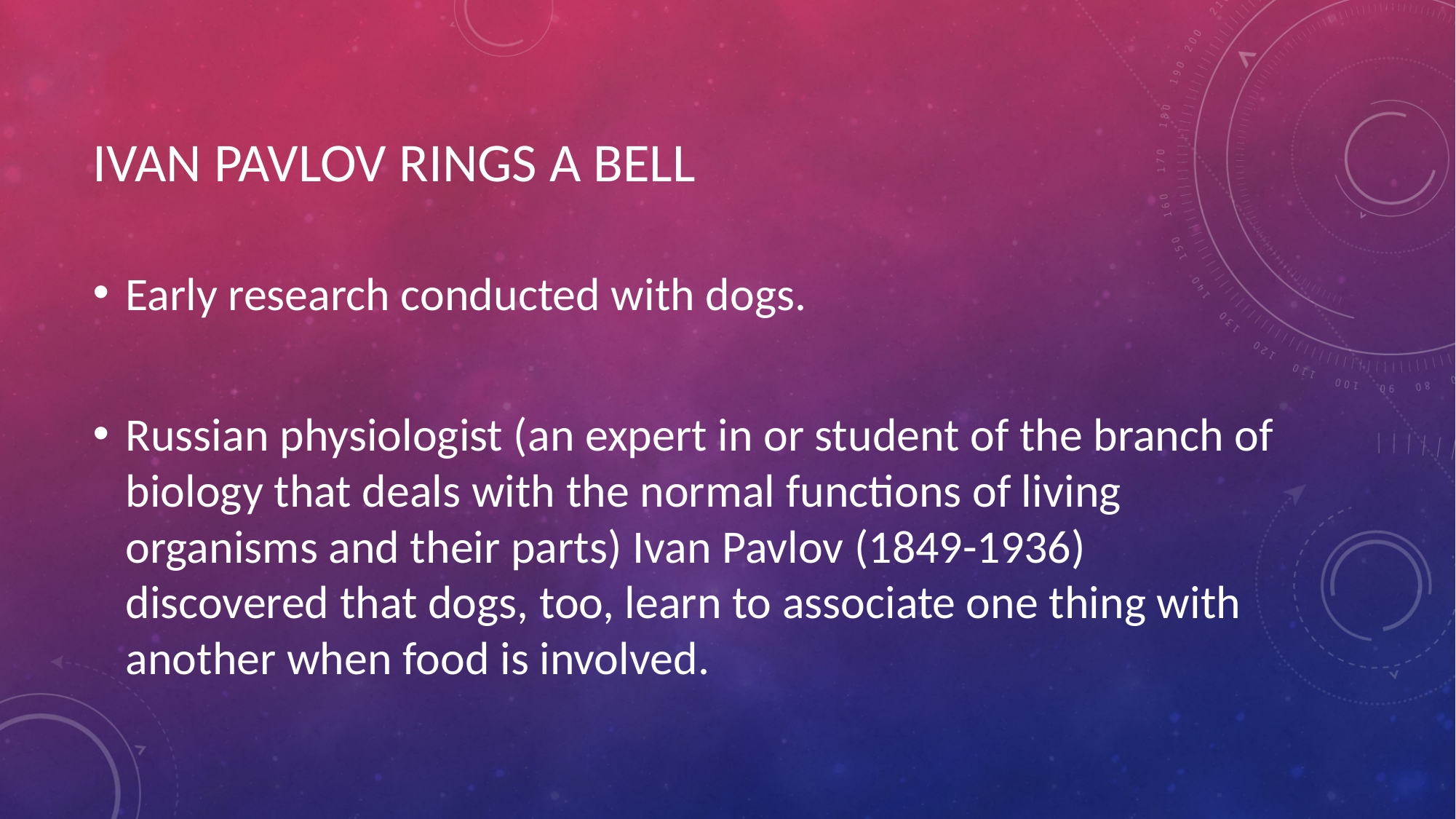

# Ivan Pavlov rings a bell
Early research conducted with dogs.

Russian physiologist (an expert in or student of the branch of biology that deals with the normal functions of living organisms and their parts) Ivan Pavlov (1849-1936) discovered that dogs, too, learn to associate one thing with another when food is involved.